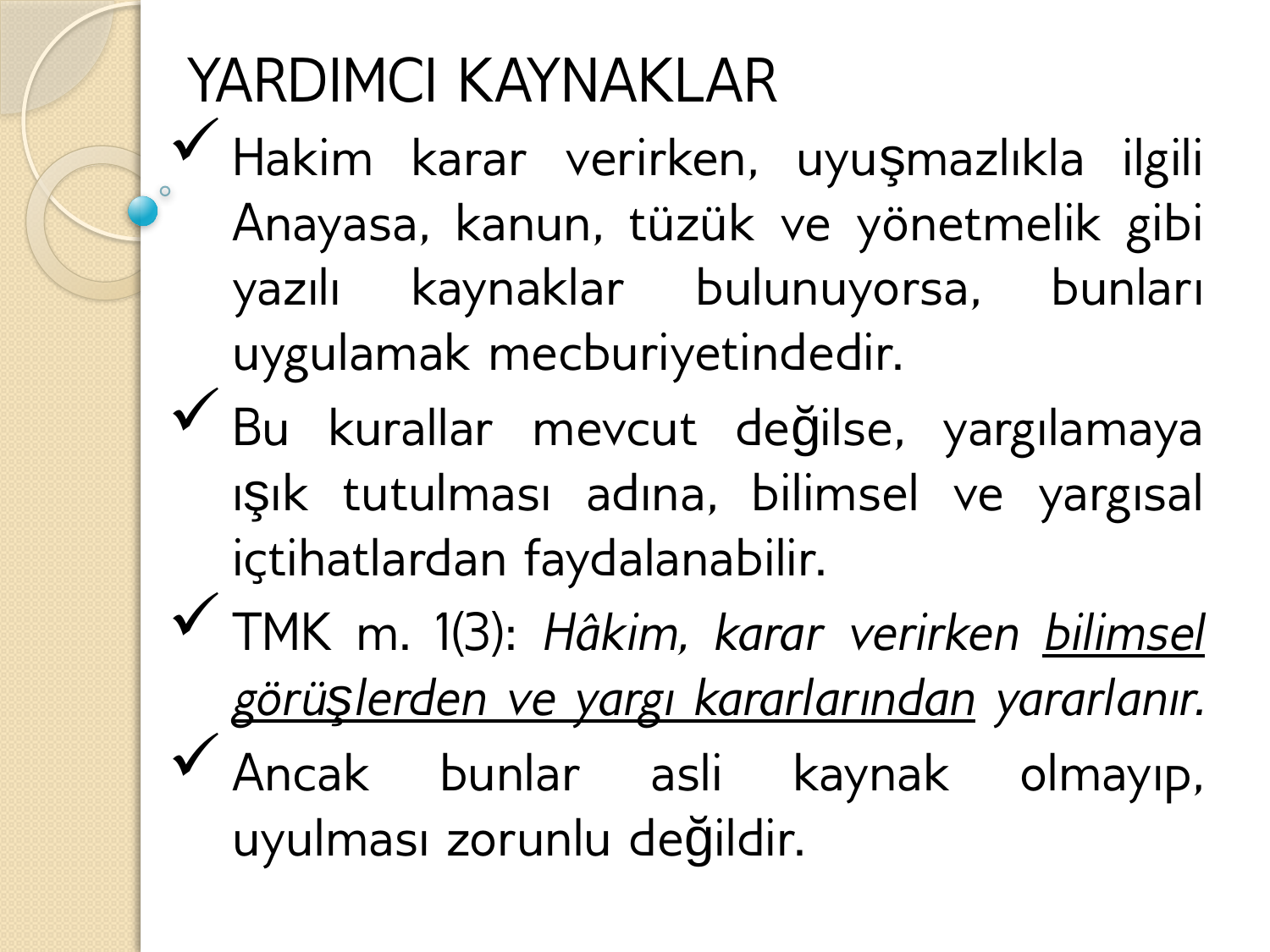

# YARDIMCI KAYNAKLAR

Hakim karar verirken, uyuşmazlıkla ilgili Anayasa, kanun, tüzük ve yönetmelik gibi yazılı kaynaklar bulunuyorsa, bunları uygulamak mecburiyetindedir.
Bu kurallar mevcut değilse, yargılamaya ışık tutulması adına, bilimsel ve yargısal içtihatlardan faydalanabilir.
TMK m. 1(3): Hâkim, karar verirken bilimsel görüşlerden ve yargı kararlarından yararlanır.
Ancak bunlar asli kaynak olmayıp, uyulması zorunlu değildir.